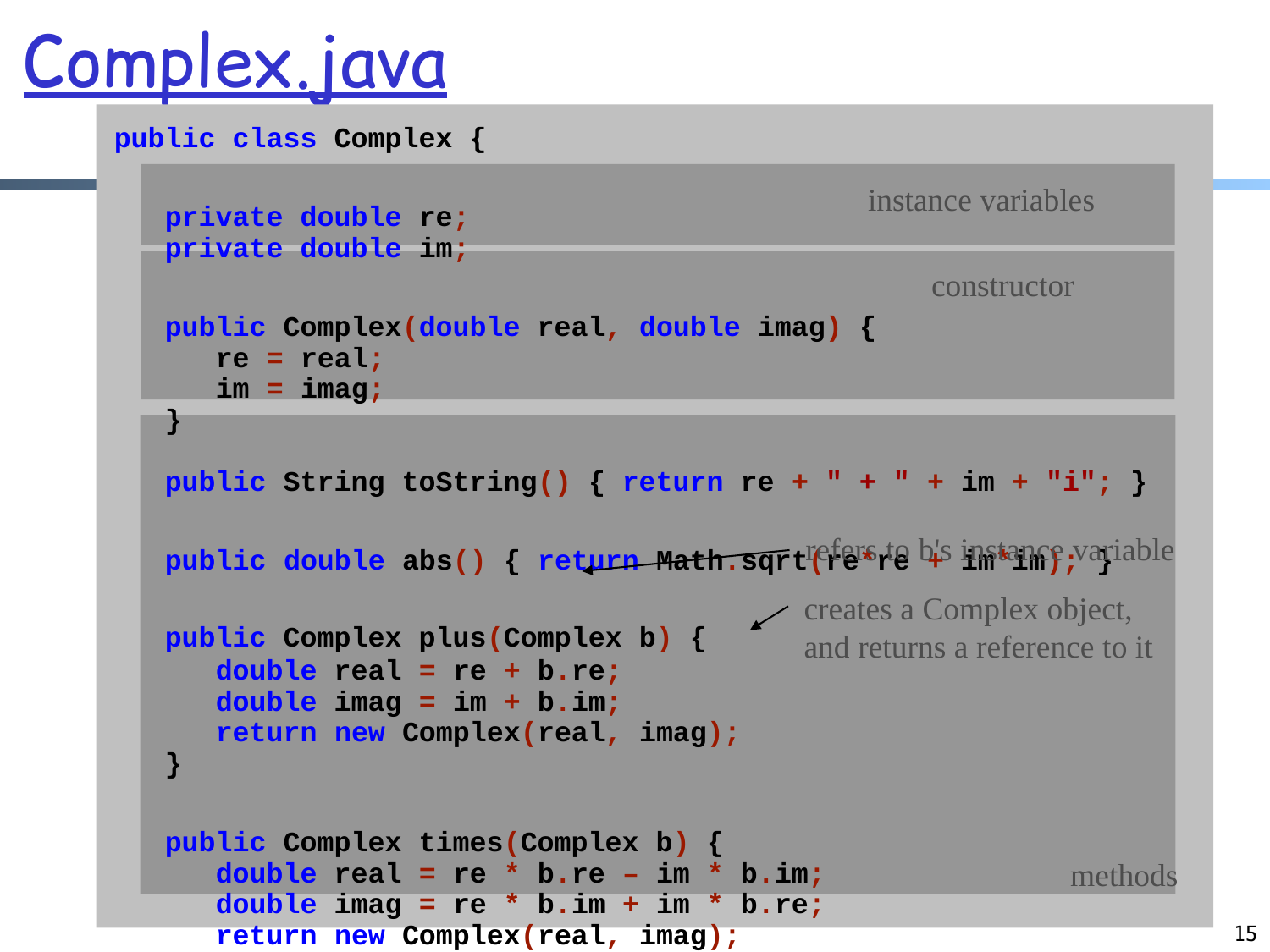

Complex.java

public class Complex {

   private double re;
   private double im;

   public Complex(double real, double imag) {
      re = real;
      im = imag;
   }

   public String toString() { return re + " + " + im + "i"; }

   public double abs() { return Math.sqrt(re*re + im*im); }

   public Complex plus(Complex b) {
      double real = re + b.re;
      double imag = im + b.im;
      return new Complex(real, imag);
   }

   public Complex times(Complex b) {
      double real = re * b.re – im * b.im;
      double imag = re * b.im + im * b.re;
      return new Complex(real, imag);
   }
}

instance variables

constructor

refers to b's instance variable

creates a Complex object,
and returns a reference to it

methods
15